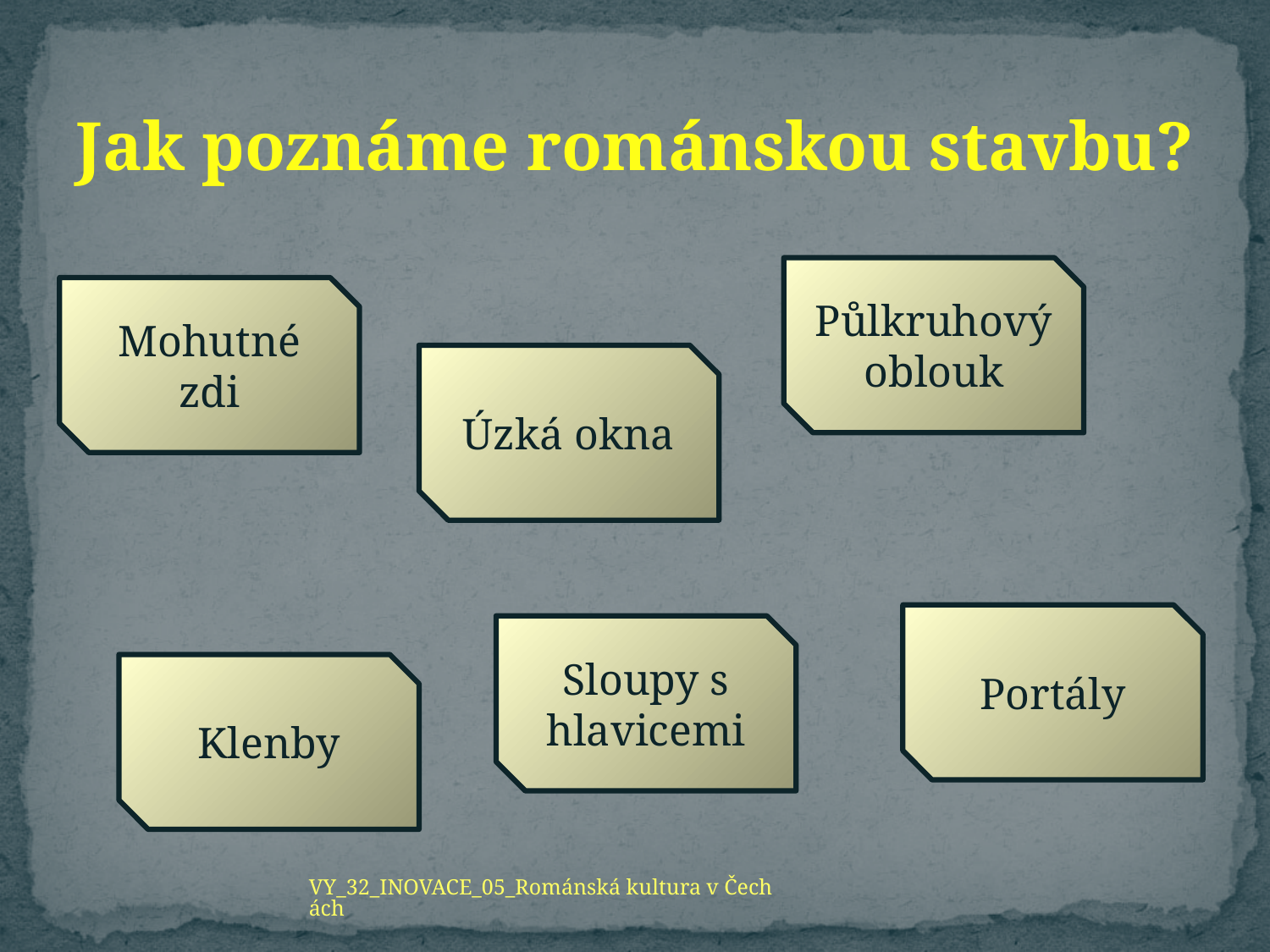

# Jak poznáme románskou stavbu?
Půlkruhový oblouk
Mohutné zdi
Úzká okna
Portály
Sloupy s hlavicemi
Klenby
VY_32_INOVACE_05_Románská kultura v Čechách